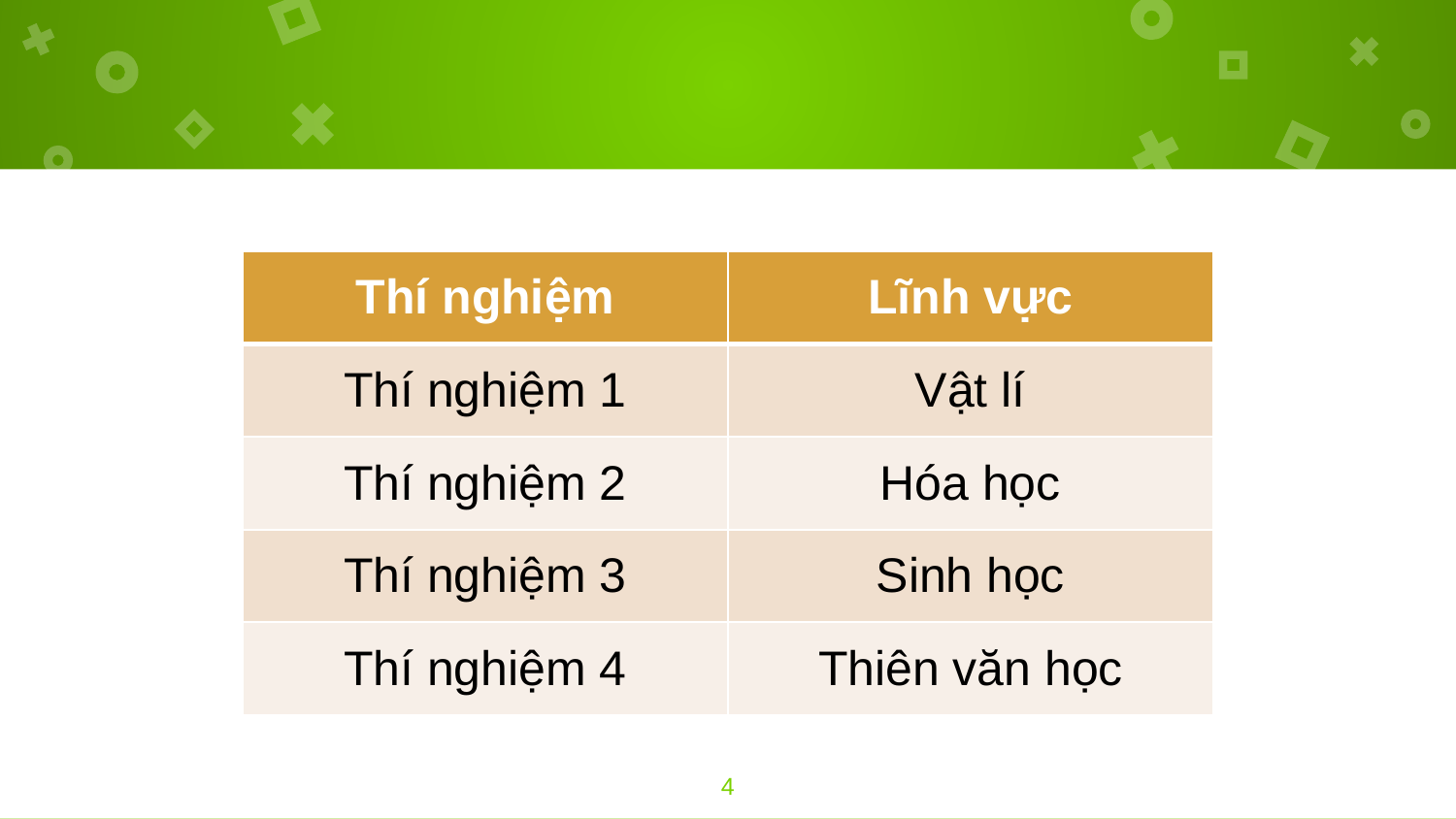

| Thí nghiệm | Lĩnh vực |
| --- | --- |
| Thí nghiệm 1 | Vật lí |
| Thí nghiệm 2 | Hóa học |
| Thí nghiệm 3 | Sinh học |
| Thí nghiệm 4 | Thiên văn học |
4